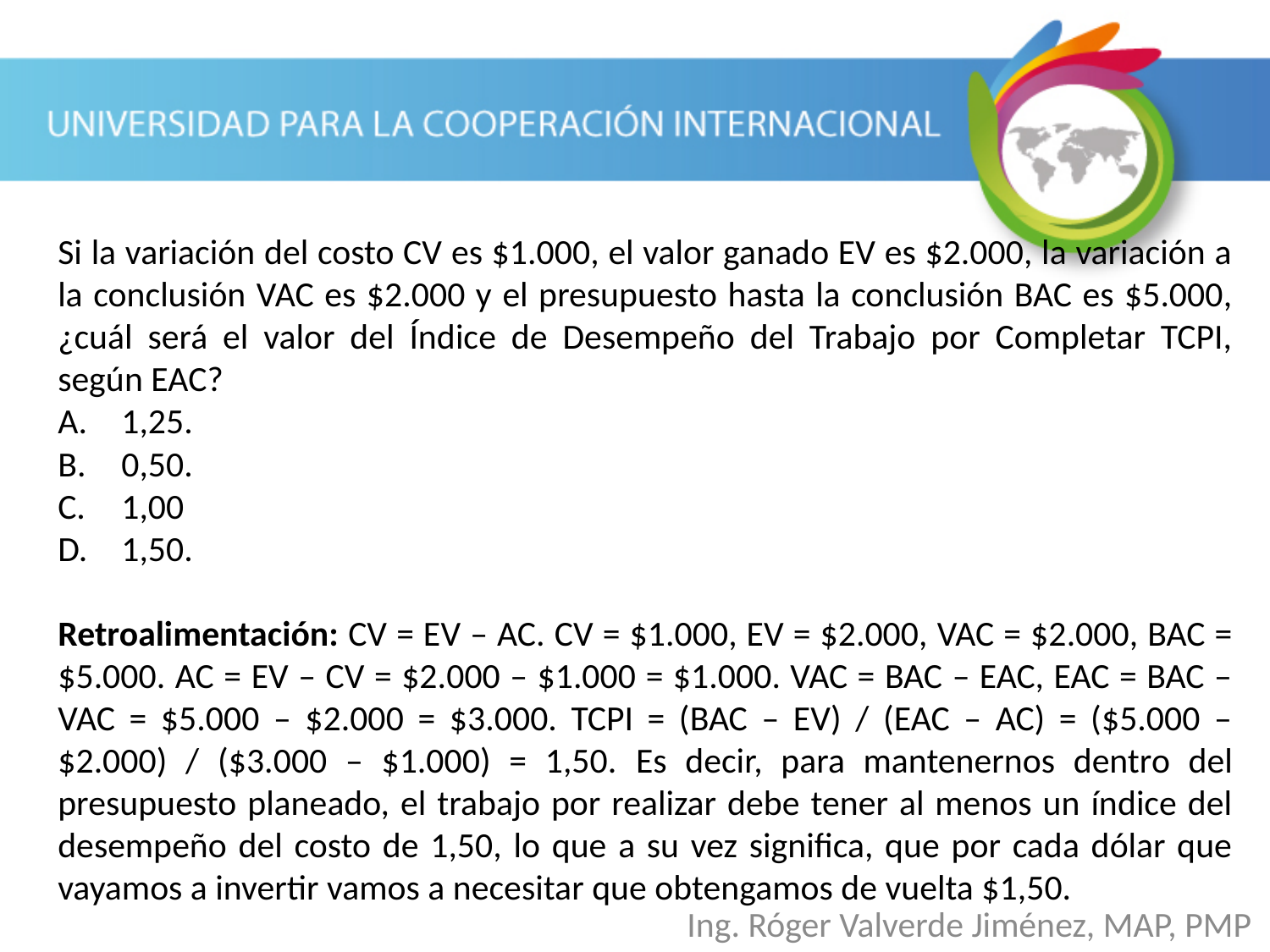

Si la variación del costo CV es $1.000, el valor ganado EV es $2.000, la variación a la conclusión VAC es $2.000 y el presupuesto hasta la conclusión BAC es $5.000, ¿cuál será el valor del Índice de Desempeño del Trabajo por Completar TCPI, según EAC?
1,25.
0,50.
1,00
1,50.

Retroalimentación: CV = EV – AC. CV = $1.000, EV = $2.000, VAC = $2.000, BAC = $5.000. AC = EV – CV = $2.000 – $1.000 = $1.000. VAC = BAC – EAC, EAC = BAC – VAC = $5.000 – $2.000 = $3.000. TCPI = (BAC – EV) / (EAC – AC) = ($5.000 – $2.000) / ($3.000 – $1.000) = 1,50. Es decir, para mantenernos dentro del presupuesto planeado, el trabajo por realizar debe tener al menos un índice del desempeño del costo de 1,50, lo que a su vez significa, que por cada dólar que vayamos a invertir vamos a necesitar que obtengamos de vuelta $1,50.

Ing. Róger Valverde Jiménez, MAP, PMP